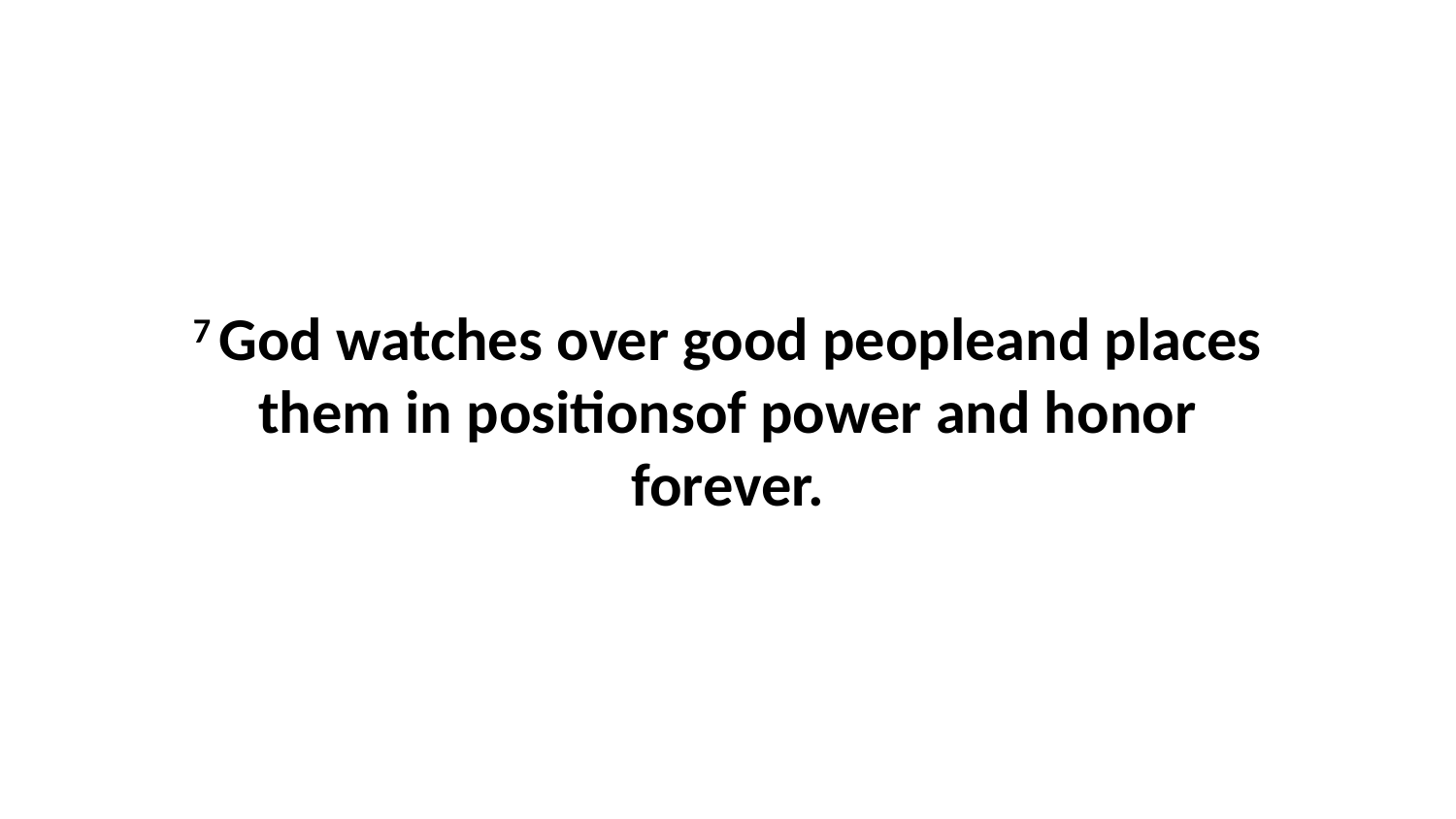

7 God watches over good peopleand places them in positionsof power and honor forever.